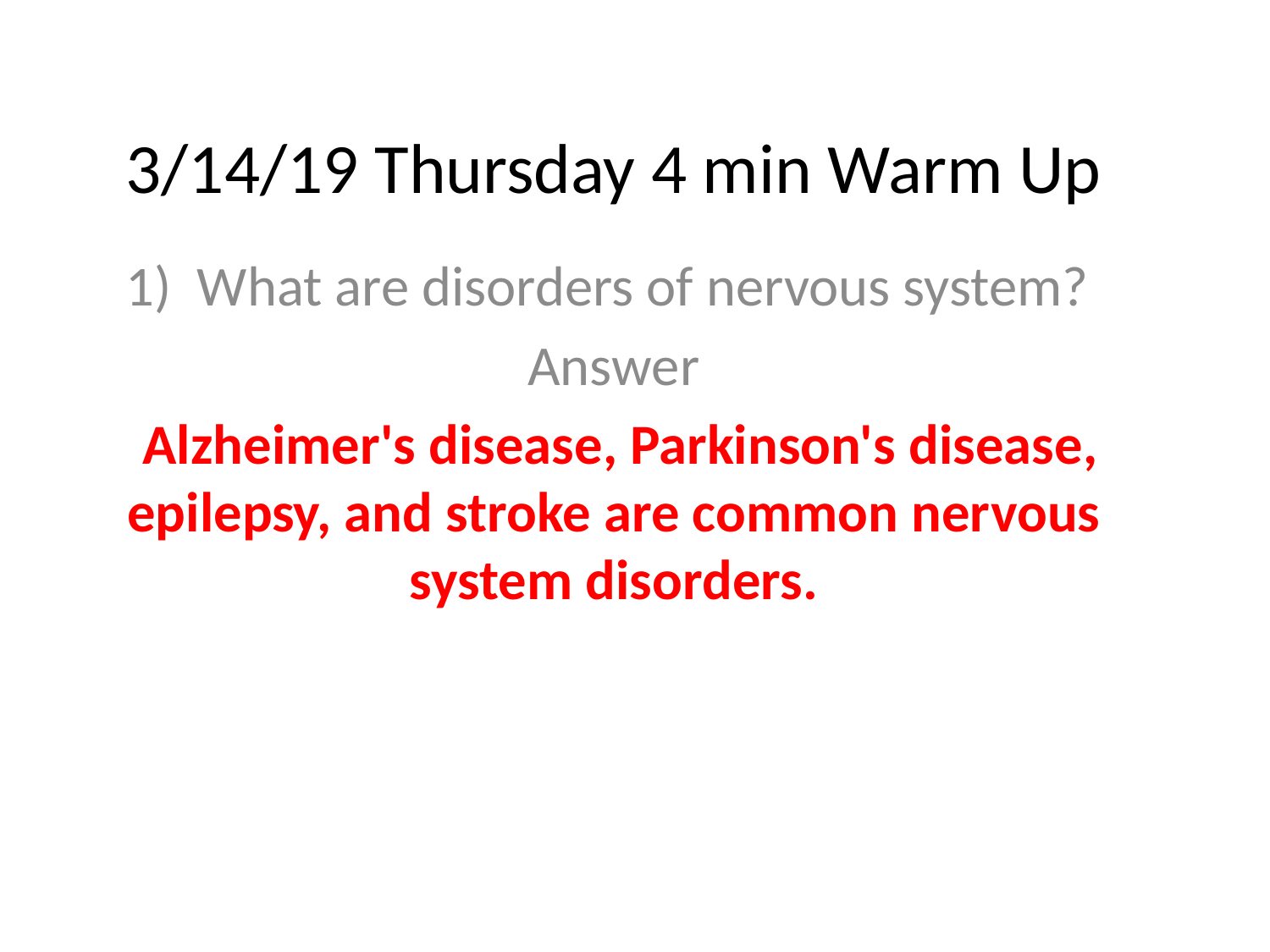

# 3/14/19 Thursday 4 min Warm Up
What are disorders of nervous system?
Answer
 Alzheimer's disease, Parkinson's disease, epilepsy, and stroke are common nervous system disorders.